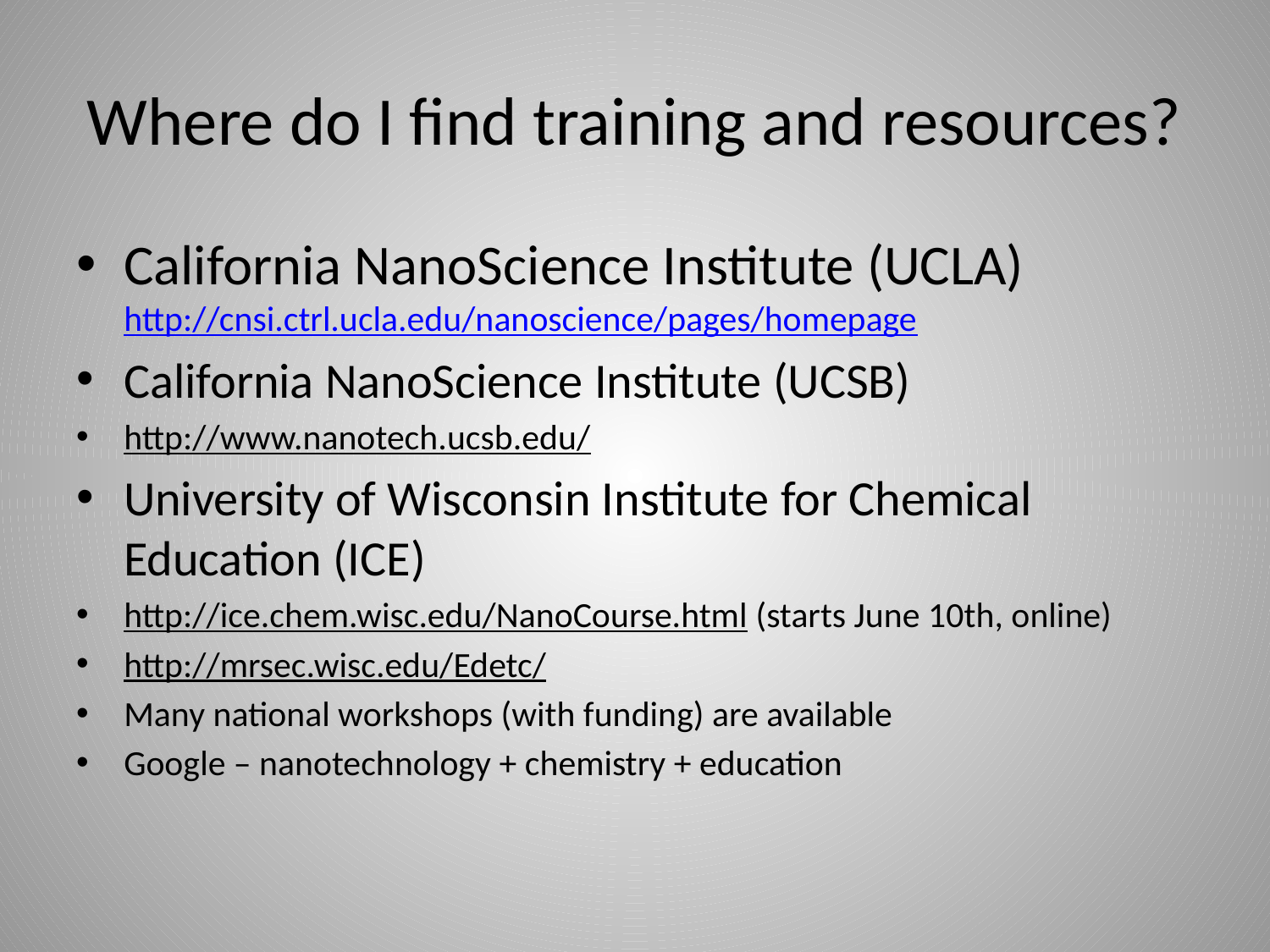

# Where do I find training and resources?
California NanoScience Institute (UCLA) http://cnsi.ctrl.ucla.edu/nanoscience/pages/homepage
California NanoScience Institute (UCSB)
http://www.nanotech.ucsb.edu/
University of Wisconsin Institute for Chemical Education (ICE)
http://ice.chem.wisc.edu/NanoCourse.html (starts June 10th, online)
http://mrsec.wisc.edu/Edetc/
Many national workshops (with funding) are available
Google – nanotechnology + chemistry + education